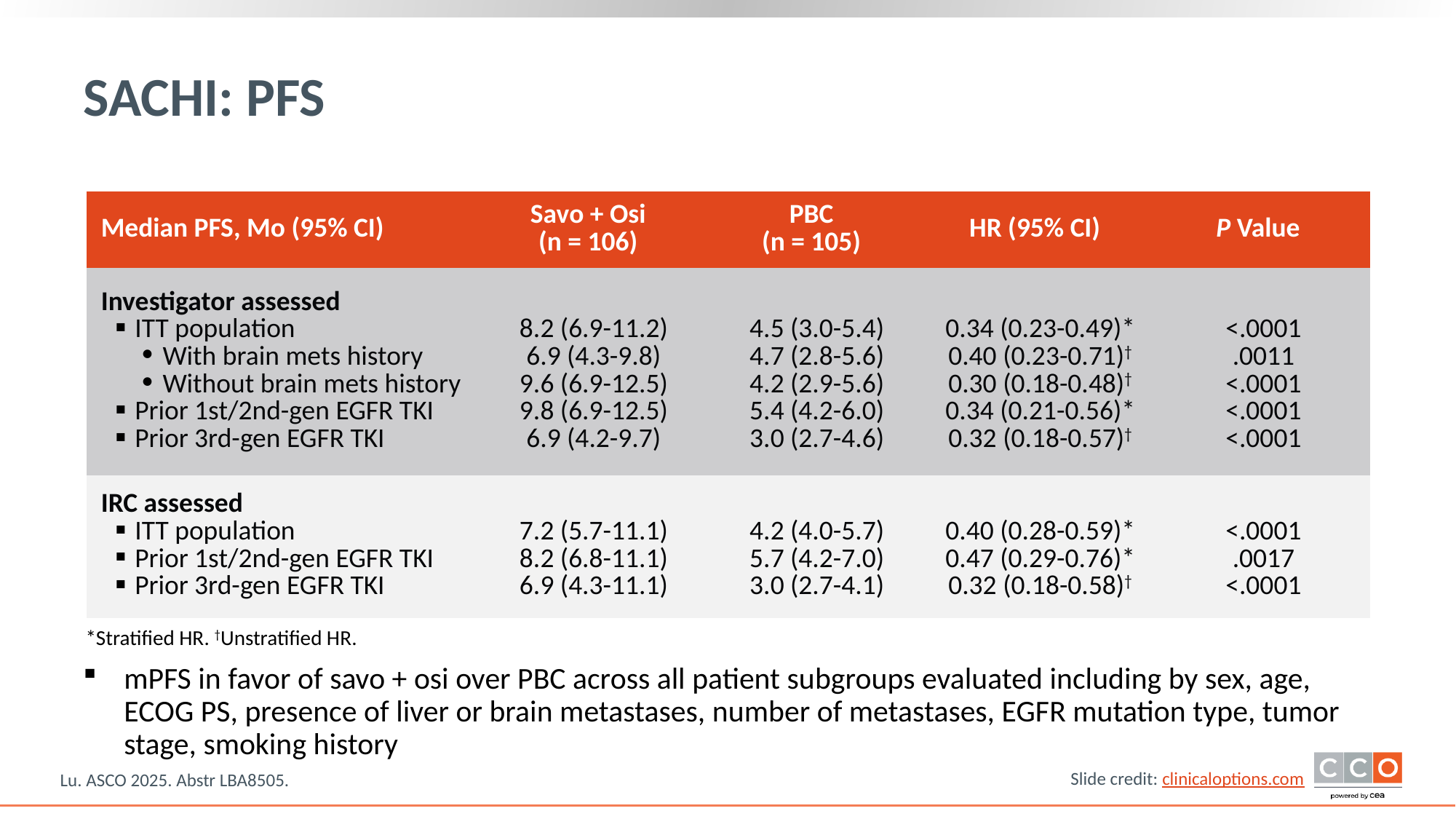

# SACHI: PFS
| Median PFS, Mo (95% CI) | Savo + Osi (n = 106) | PBC (n = 105) | HR (95% CI) | P Value |
| --- | --- | --- | --- | --- |
| Investigator assessed ITT population With brain mets history Without brain mets history Prior 1st/2nd-gen EGFR TKI Prior 3rd-gen EGFR TKI | 8.2 (6.9-11.2) 6.9 (4.3-9.8) 9.6 (6.9-12.5) 9.8 (6.9-12.5) 6.9 (4.2-9.7) | 4.5 (3.0-5.4) 4.7 (2.8-5.6) 4.2 (2.9-5.6) 5.4 (4.2-6.0) 3.0 (2.7-4.6) | 0.34 (0.23-0.49)\* 0.40 (0.23-0.71)† 0.30 (0.18-0.48)† 0.34 (0.21-0.56)\* 0.32 (0.18-0.57)† | <.0001 .0011 <.0001 <.0001 <.0001 |
| IRC assessed ITT population Prior 1st/2nd-gen EGFR TKI Prior 3rd-gen EGFR TKI | 7.2 (5.7-11.1) 8.2 (6.8-11.1) 6.9 (4.3-11.1) | 4.2 (4.0-5.7) 5.7 (4.2-7.0) 3.0 (2.7-4.1) | 0.40 (0.28-0.59)\* 0.47 (0.29-0.76)\* 0.32 (0.18-0.58)† | <.0001 .0017 <.0001 |
*Stratified HR. †Unstratified HR.
mPFS in favor of savo + osi over PBC across all patient subgroups evaluated including by sex, age, ECOG PS, presence of liver or brain metastases, number of metastases, EGFR mutation type, tumor stage, smoking history
Lu. ASCO 2025. Abstr LBA8505.